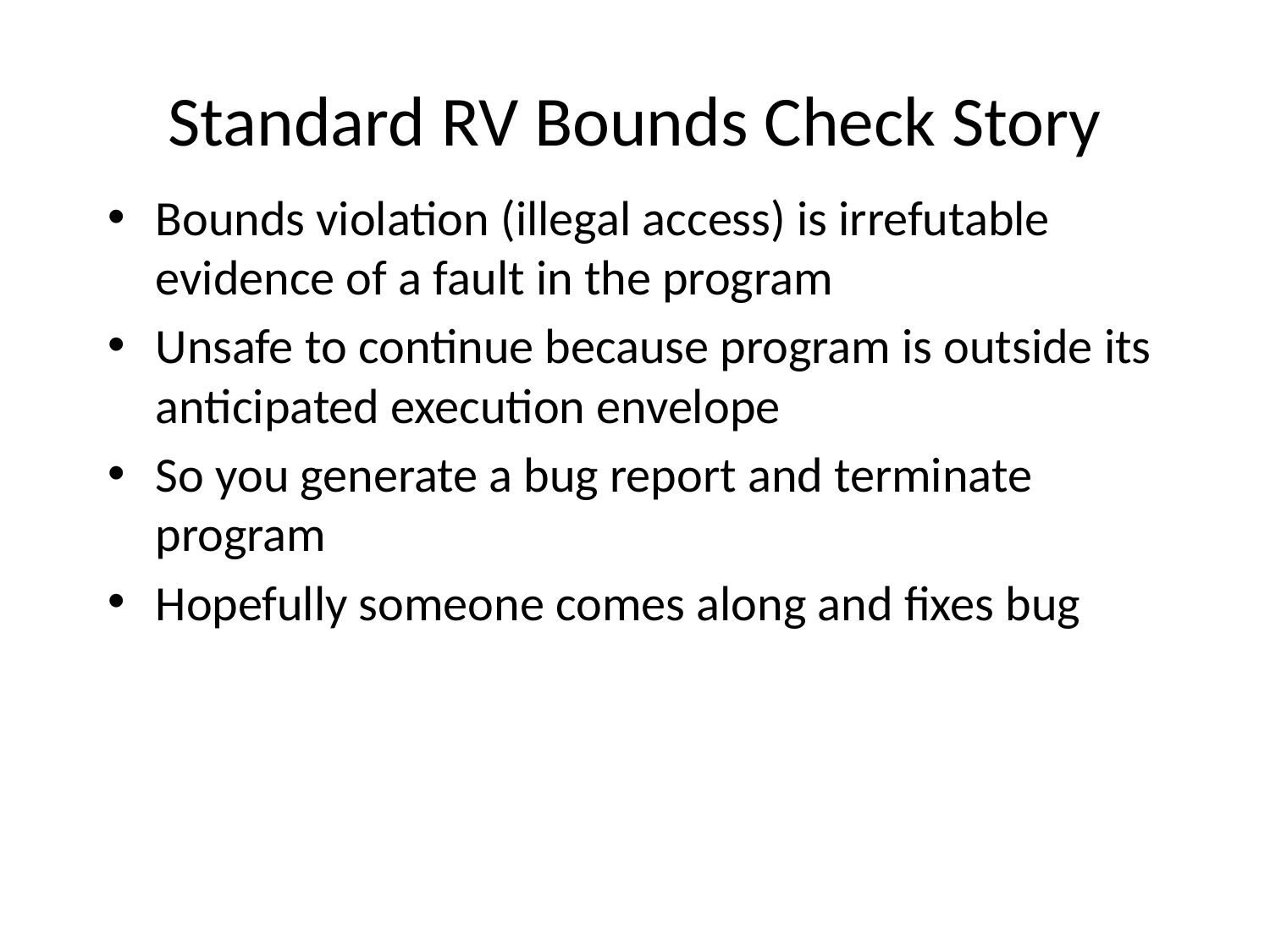

# Standard RV Bounds Check Story
Bounds violation (illegal access) is irrefutable evidence of a fault in the program
Unsafe to continue because program is outside its anticipated execution envelope
So you generate a bug report and terminate program
Hopefully someone comes along and fixes bug